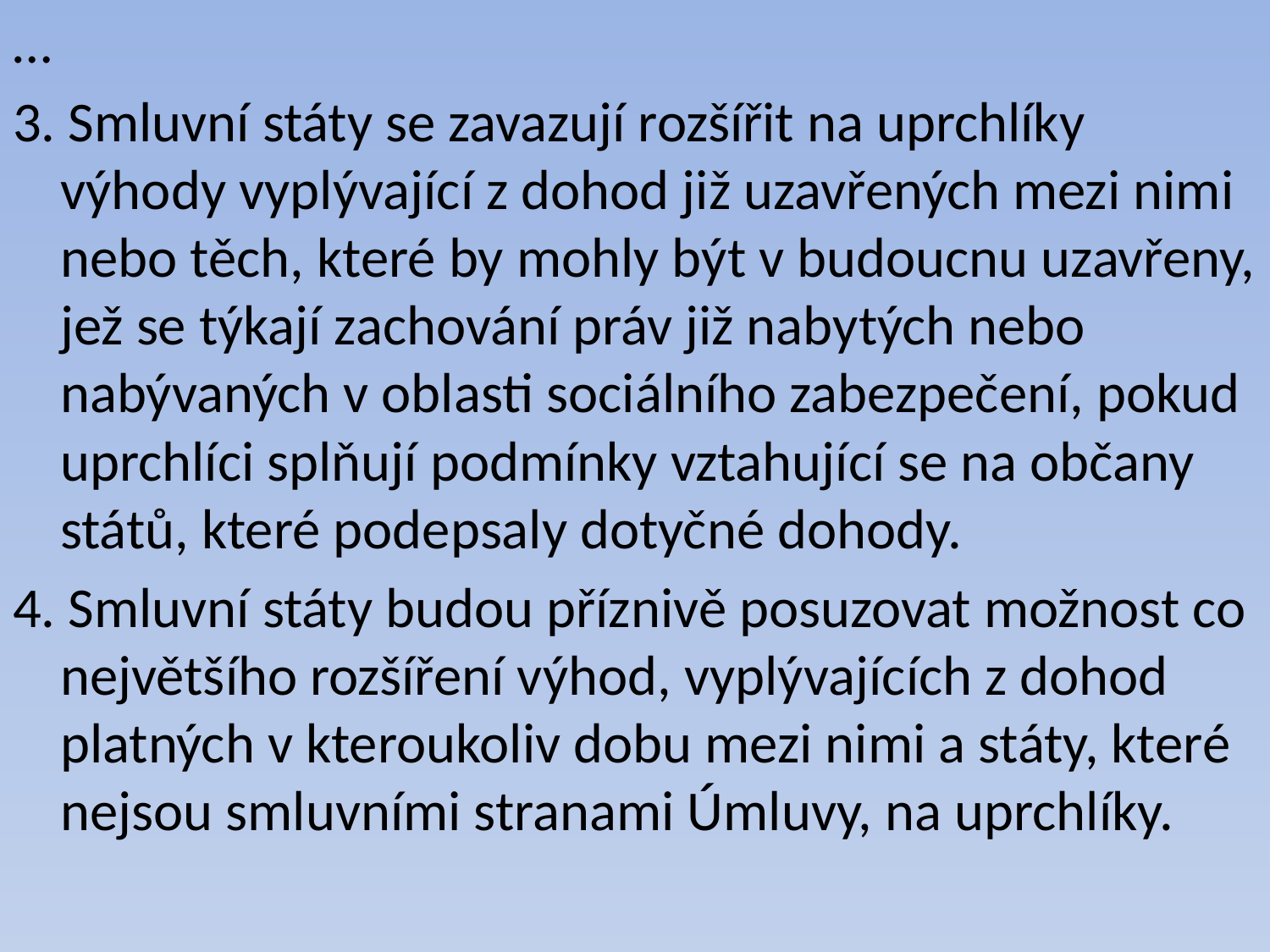

…
3. Smluvní státy se zavazují rozšířit na uprchlíky výhody vyplývající z dohod již uzavřených mezi nimi nebo těch, které by mohly být v budoucnu uzavřeny, jež se týkají zachování práv již nabytých nebo nabývaných v oblasti sociálního zabezpečení, pokud uprchlíci splňují podmínky vztahující se na občany států, které podepsaly dotyčné dohody.
4. Smluvní státy budou příznivě posuzovat možnost co největšího rozšíření výhod, vyplývajících z dohod platných v kteroukoliv dobu mezi nimi a státy, které nejsou smluvními stranami Úmluvy, na uprchlíky.